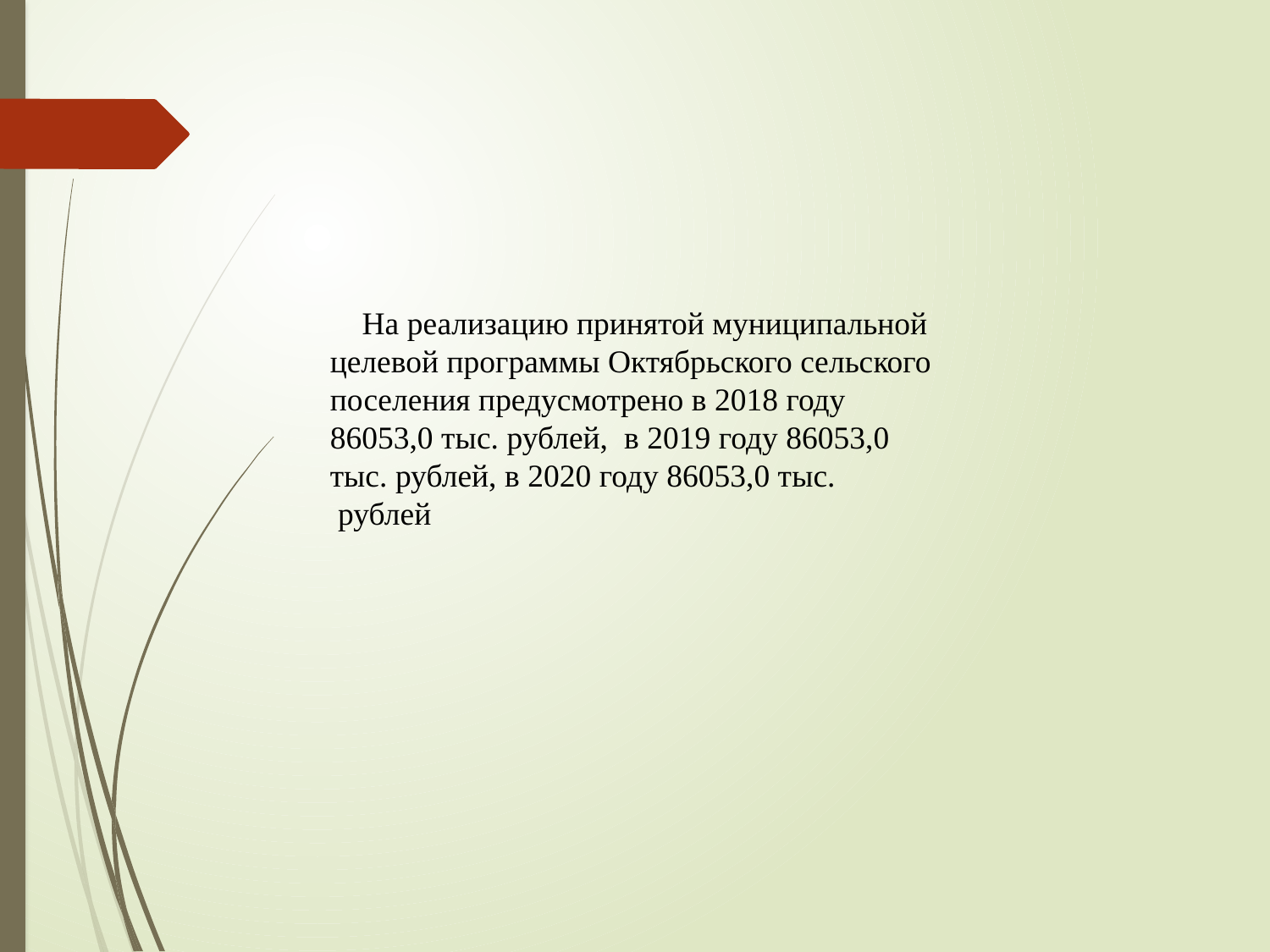

На реализацию принятой муниципальной целевой программы Октябрьского сельского поселения предусмотрено в 2018 году 86053,0 тыс. рублей,  в 2019 году 86053,0 тыс. рублей, в 2020 году 86053,0 тыс.
 рублей